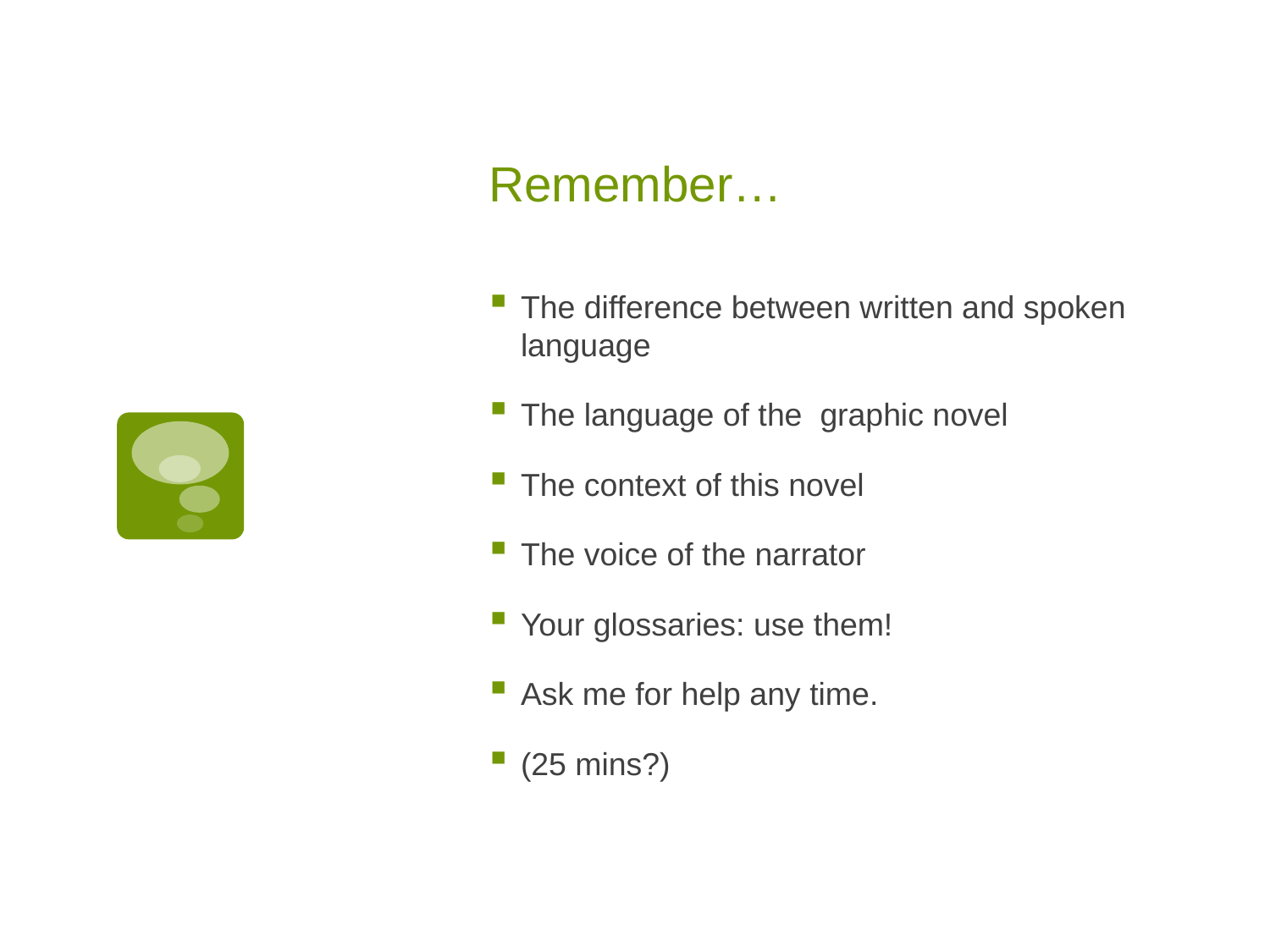

# Remember…
The difference between written and spoken language
The language of the  graphic novel
The context of this novel
The voice of the narrator
Your glossaries: use them!
Ask me for help any time.
(25 mins?)